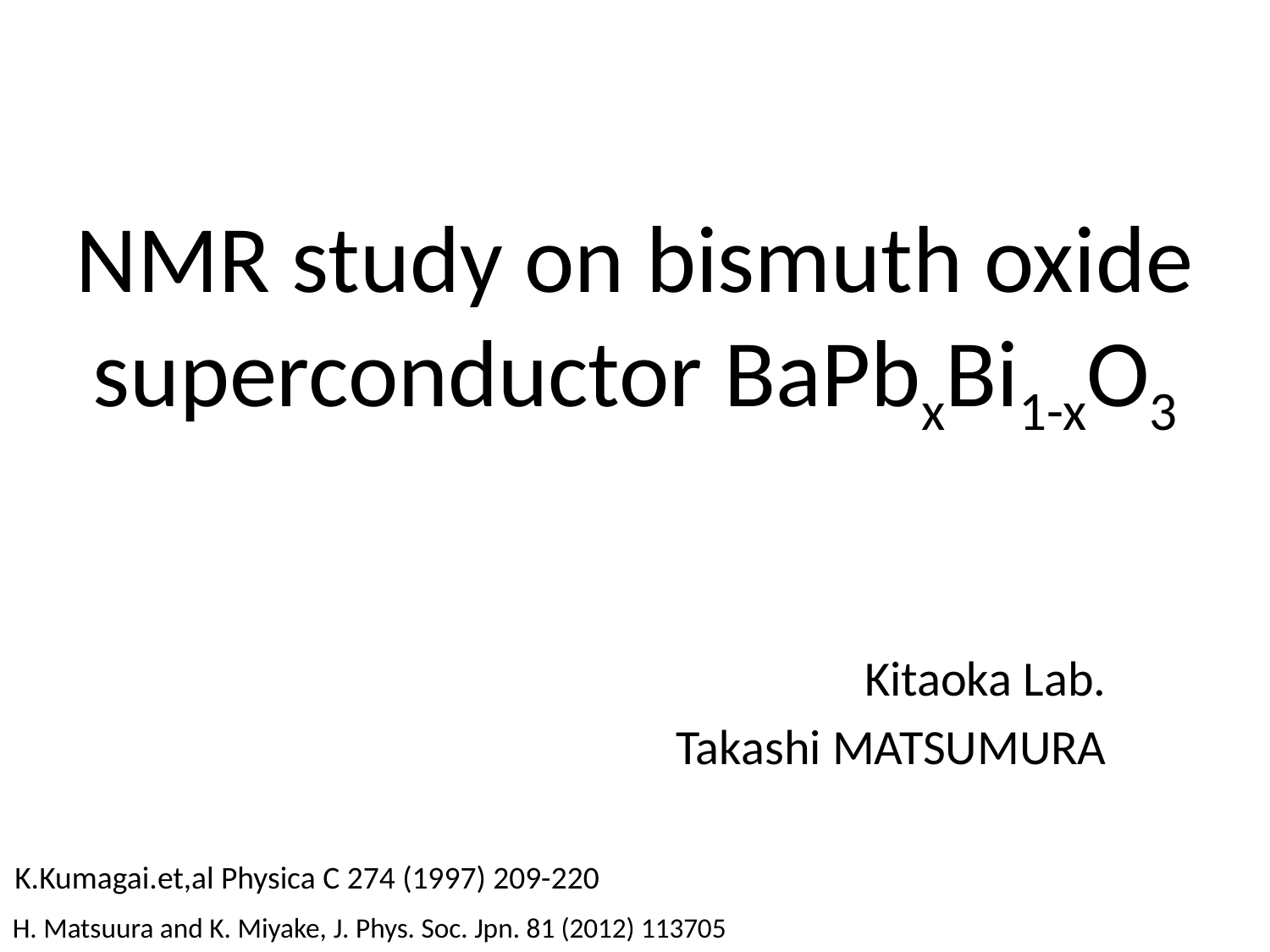

# NMR study on bismuth oxide superconductor BaPbxBi1-xO3
Kitaoka Lab.
Takashi MATSUMURA
K.Kumagai.et,al Physica C 274 (1997) 209-220
H. Matsuura and K. Miyake, J. Phys. Soc. Jpn. 81 (2012) 113705